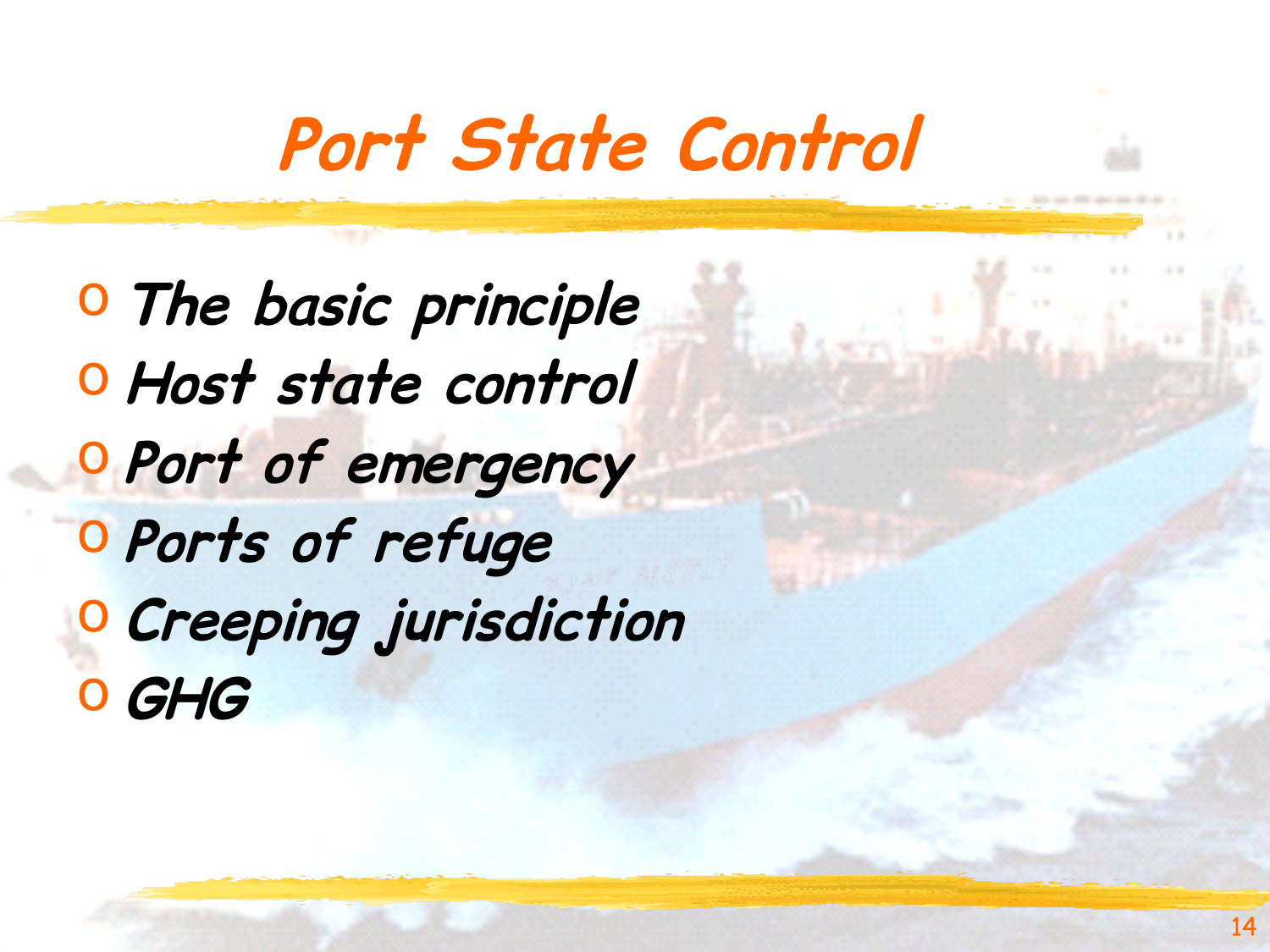

# Port State Control
The basic principle
Host state control
Port of emergency
Ports of refuge
Creeping jurisdiction
GHG
14